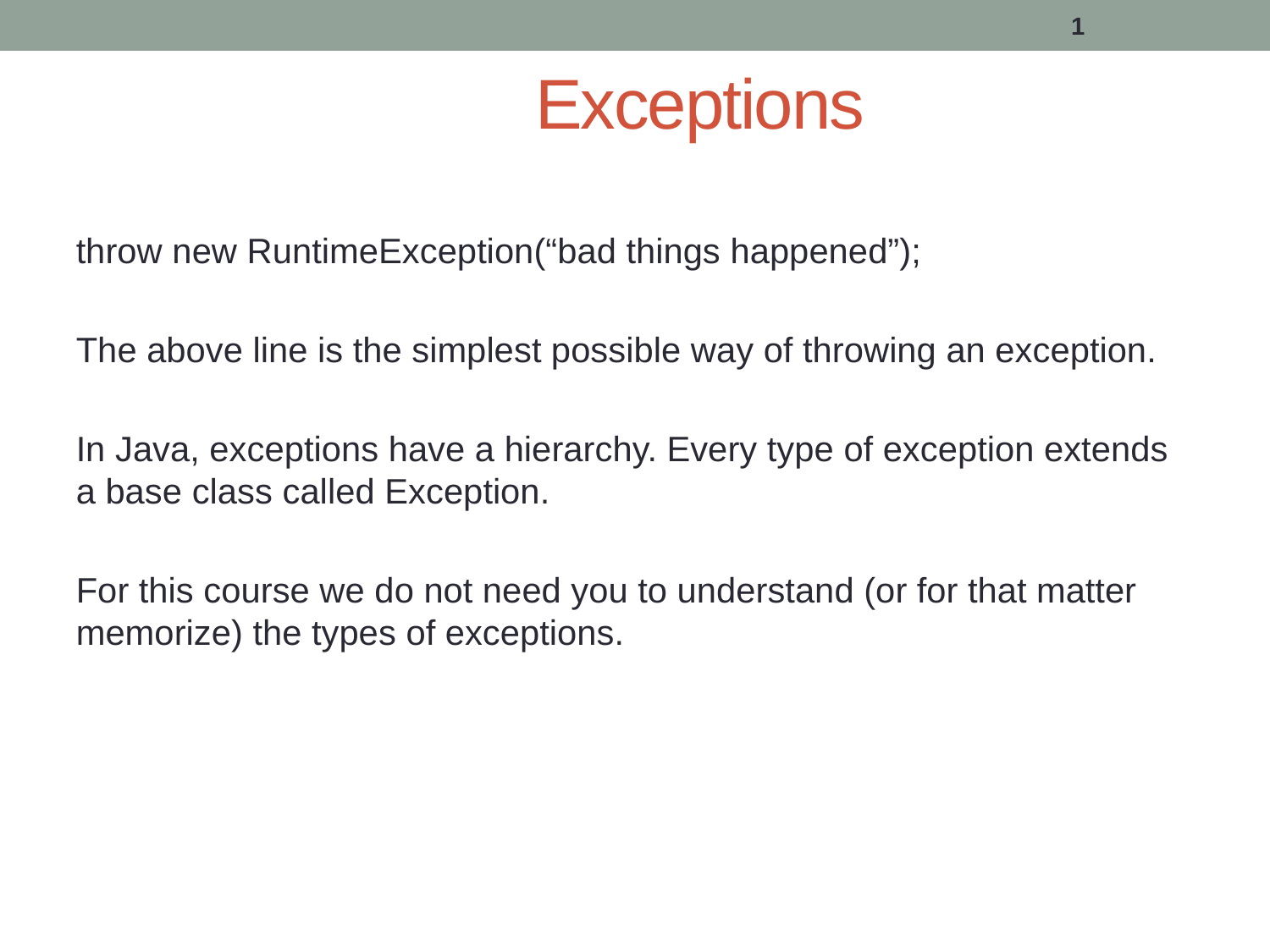

1
# Exceptions
throw new RuntimeException(“bad things happened”);

The above line is the simplest possible way of throwing an exception.

In Java, exceptions have a hierarchy. Every type of exception extends  a base class called Exception.

For this course we do not need you to understand (or for that matter memorize) the types of exceptions.